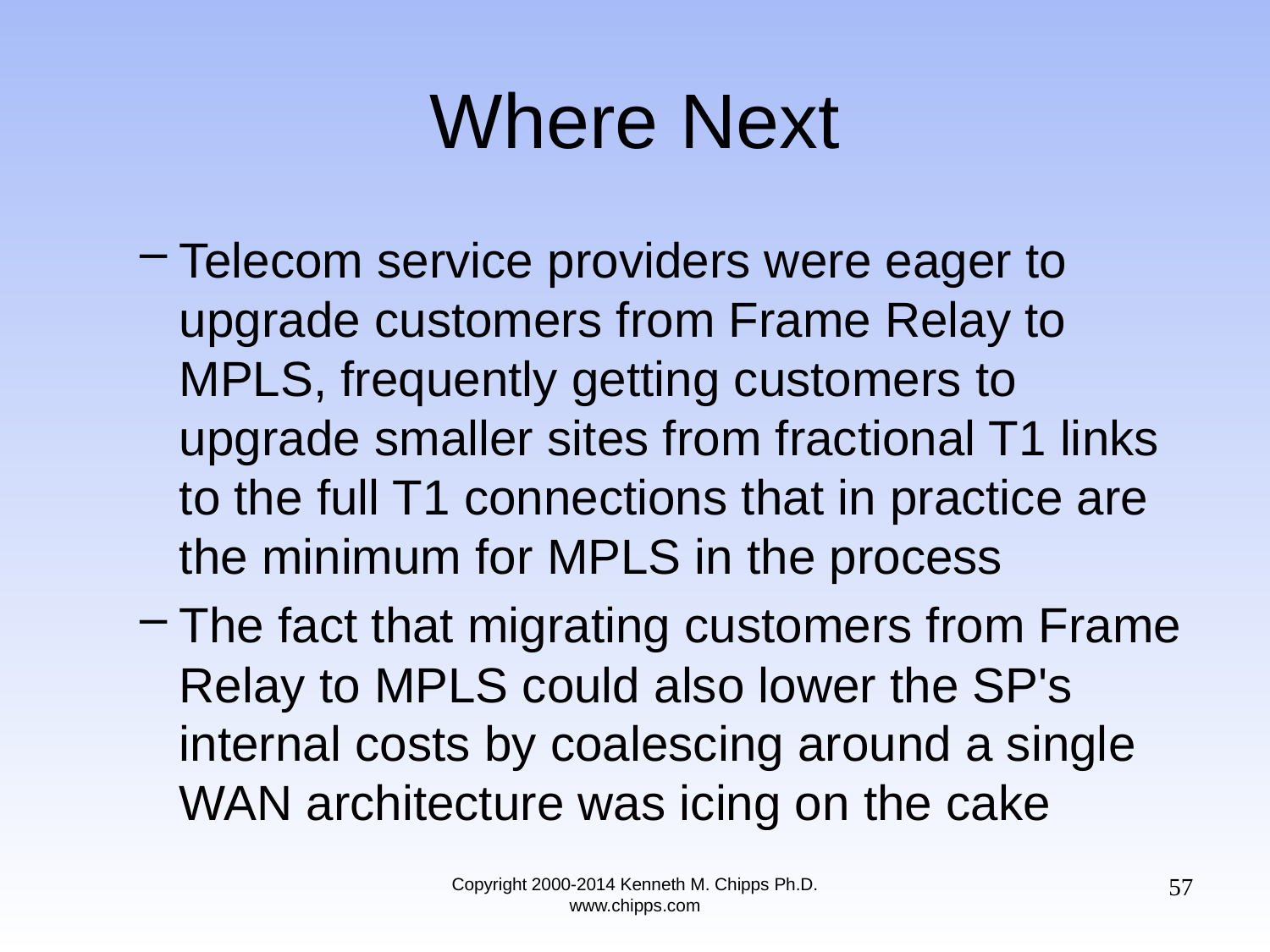

# Where Next
Telecom service providers were eager to upgrade customers from Frame Relay to MPLS, frequently getting customers to upgrade smaller sites from fractional T1 links to the full T1 connections that in practice are the minimum for MPLS in the process
The fact that migrating customers from Frame Relay to MPLS could also lower the SP's internal costs by coalescing around a single WAN architecture was icing on the cake
57
Copyright 2000-2014 Kenneth M. Chipps Ph.D. www.chipps.com